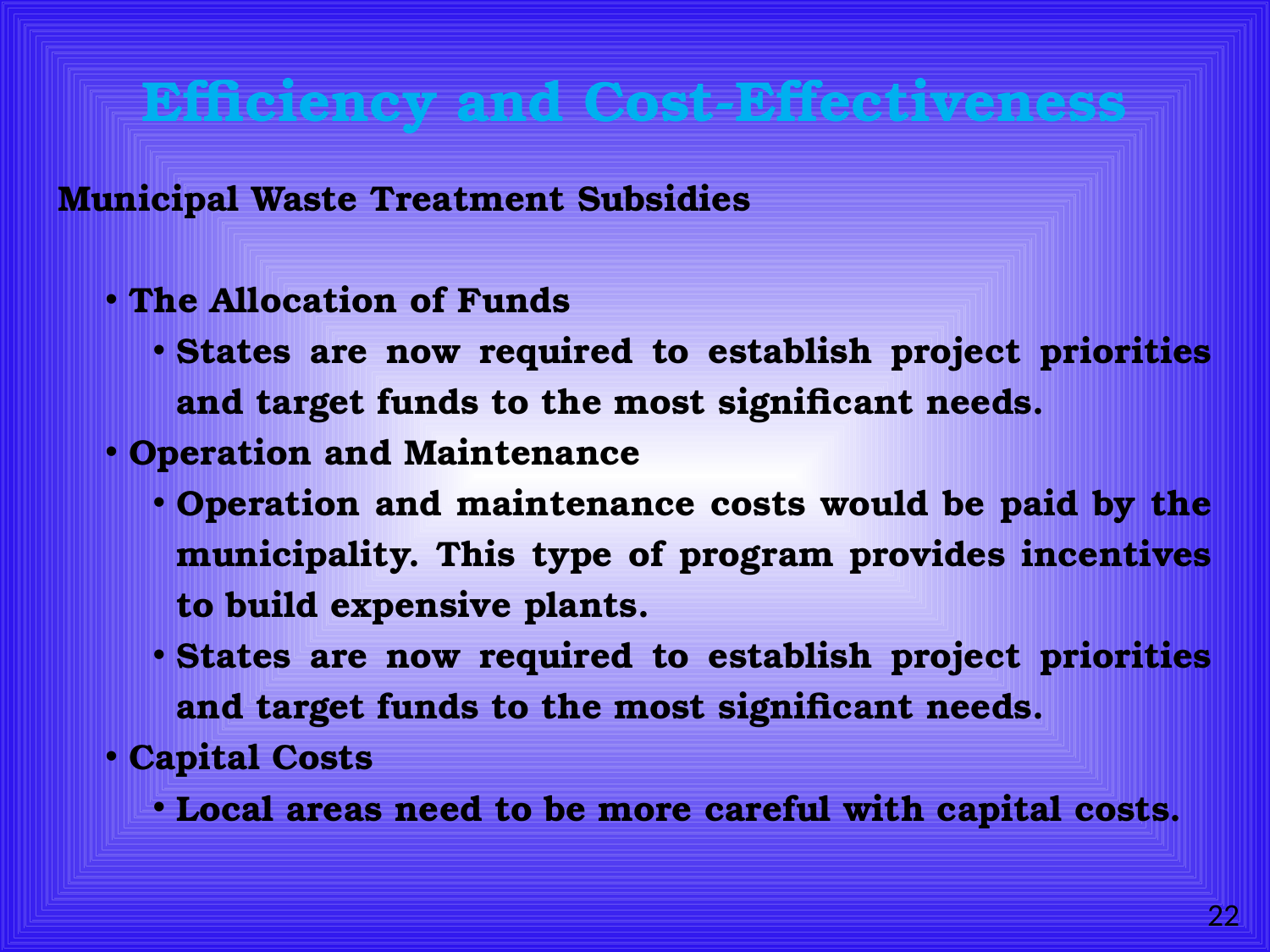

# Efficiency and Cost-Effectiveness
Municipal Waste Treatment Subsidies

The Allocation of Funds
States are now required to establish project priorities and target funds to the most significant needs.
Operation and Maintenance
Operation and maintenance costs would be paid by the municipality. This type of program provides incentives to build expensive plants.
States are now required to establish project priorities and target funds to the most significant needs.
Capital Costs
Local areas need to be more careful with capital costs.